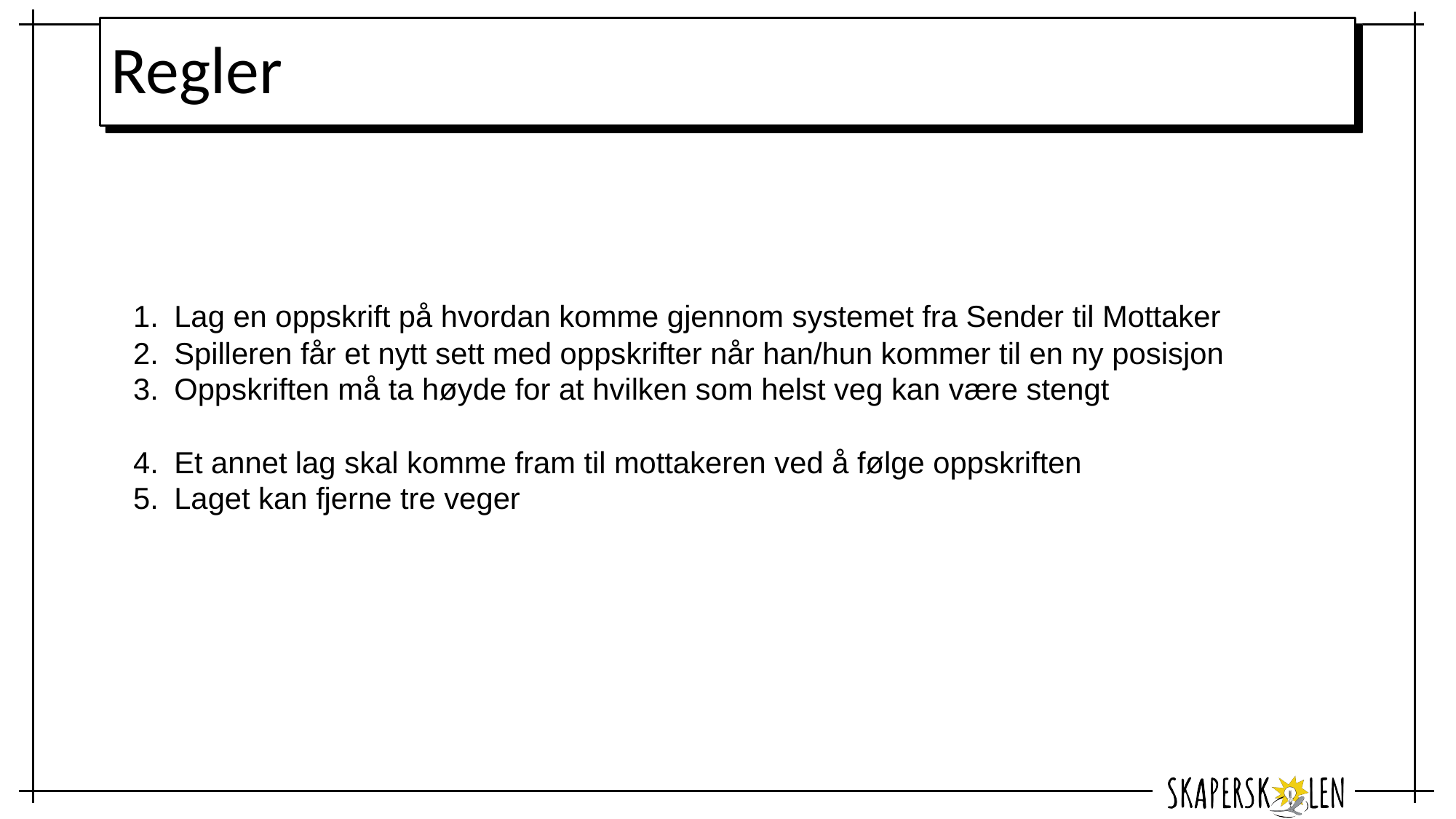

# Regler
Lag en oppskrift på hvordan komme gjennom systemet fra Sender til Mottaker
Spilleren får et nytt sett med oppskrifter når han/hun kommer til en ny posisjon
Oppskriften må ta høyde for at hvilken som helst veg kan være stengt

Et annet lag skal komme fram til mottakeren ved å følge oppskriften
Laget kan fjerne tre veger